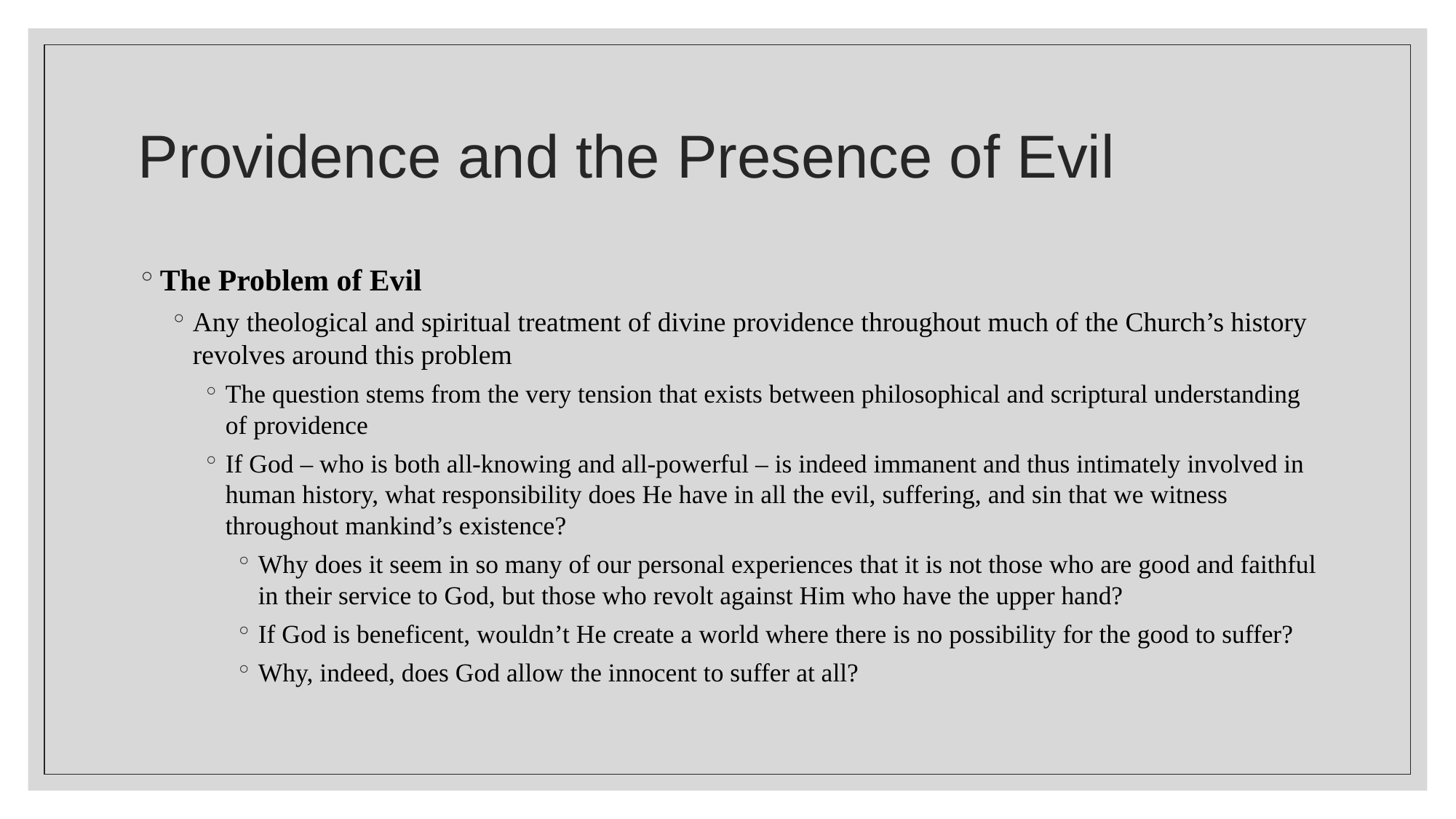

# Providence and the Presence of Evil
The Problem of Evil
Any theological and spiritual treatment of divine providence throughout much of the Church’s history revolves around this problem
The question stems from the very tension that exists between philosophical and scriptural understanding of providence
If God – who is both all-knowing and all-powerful – is indeed immanent and thus intimately involved in human history, what responsibility does He have in all the evil, suffering, and sin that we witness throughout mankind’s existence?
Why does it seem in so many of our personal experiences that it is not those who are good and faithful in their service to God, but those who revolt against Him who have the upper hand?
If God is beneficent, wouldn’t He create a world where there is no possibility for the good to suffer?
Why, indeed, does God allow the innocent to suffer at all?